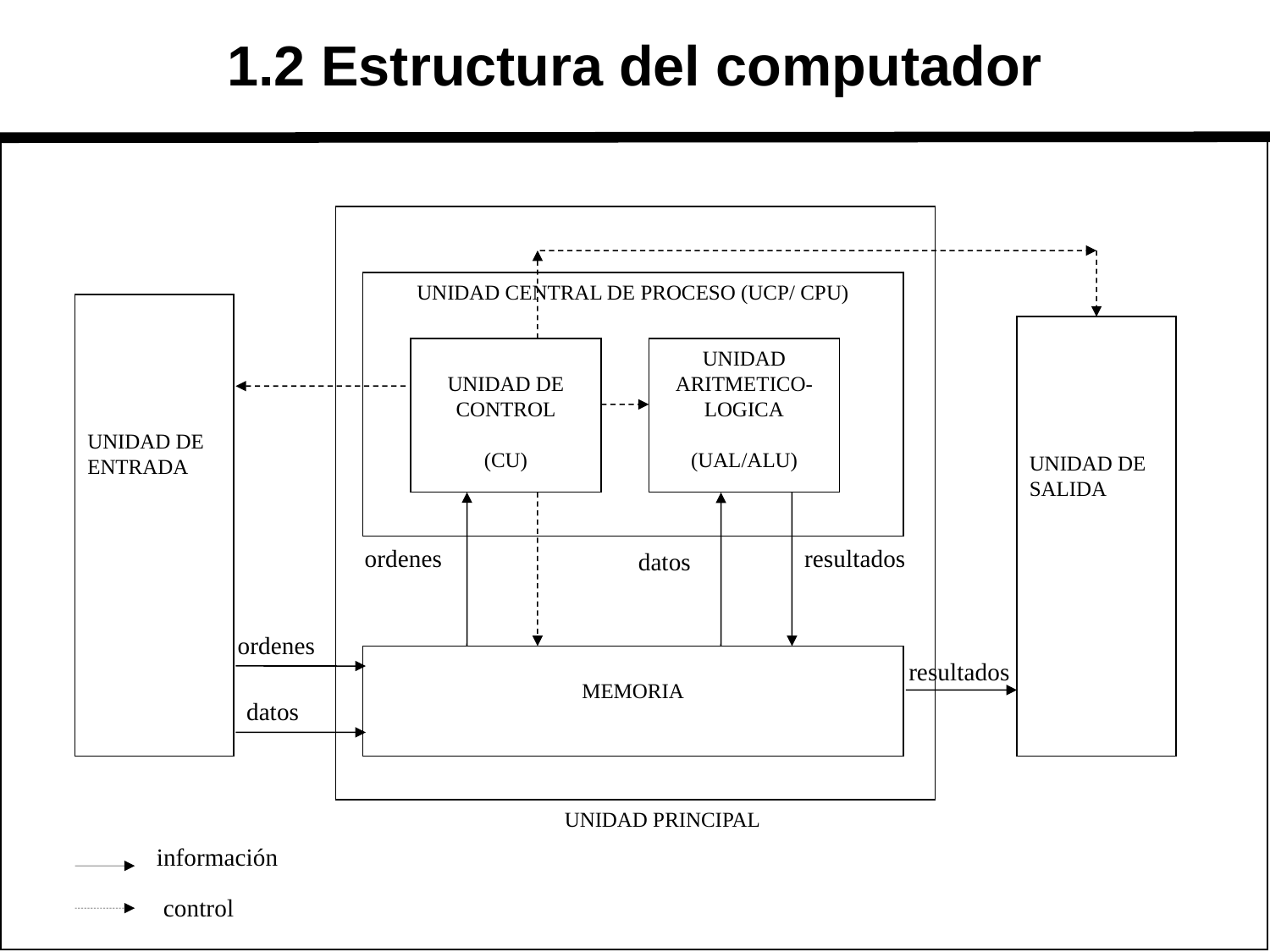

# 1.2 Estructura del computador

UNIDAD CENTRAL DE PROCESO (UCP/ CPU)

UNIDAD DE ENTRADA

UNIDAD DE SALIDA

UNIDAD DE CONTROL

(CU)
UNIDAD ARITMETICO-LOGICA

(UAL/ALU)

ordenes
resultados
datos
ordenes

MEMORIA
resultados

datos

UNIDAD PRINCIPAL
información

control